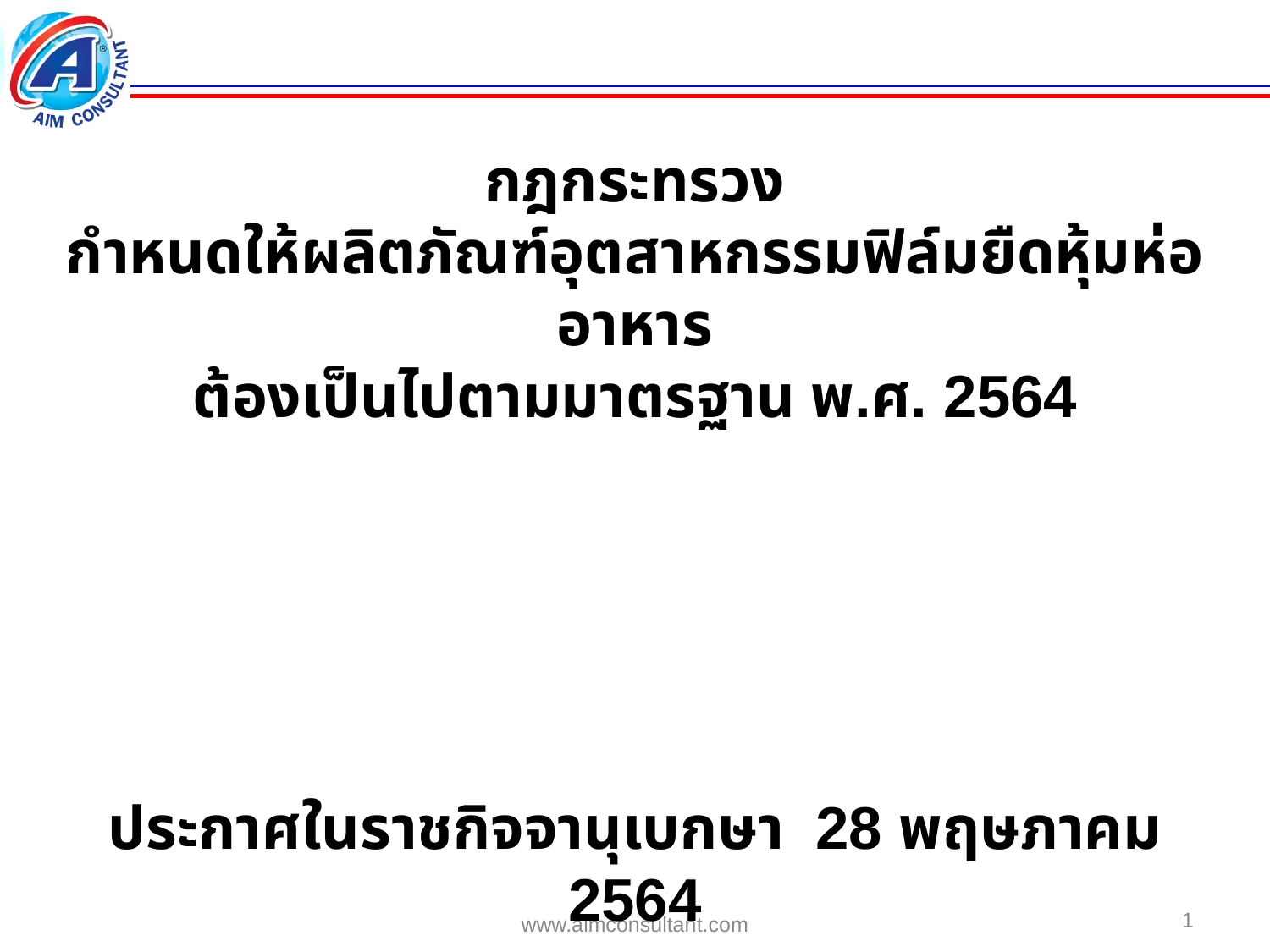

กฎกระทรวง
กำหนดให้ผลิตภัณฑ์อุตสาหกรรมฟิล์มยืดหุ้มห่ออาหาร
ต้องเป็นไปตามมาตรฐาน พ.ศ. 2564

ประกาศในราชกิจจานุเบกษา  28 พฤษภาคม 2564

1
www.aimconsultant.com